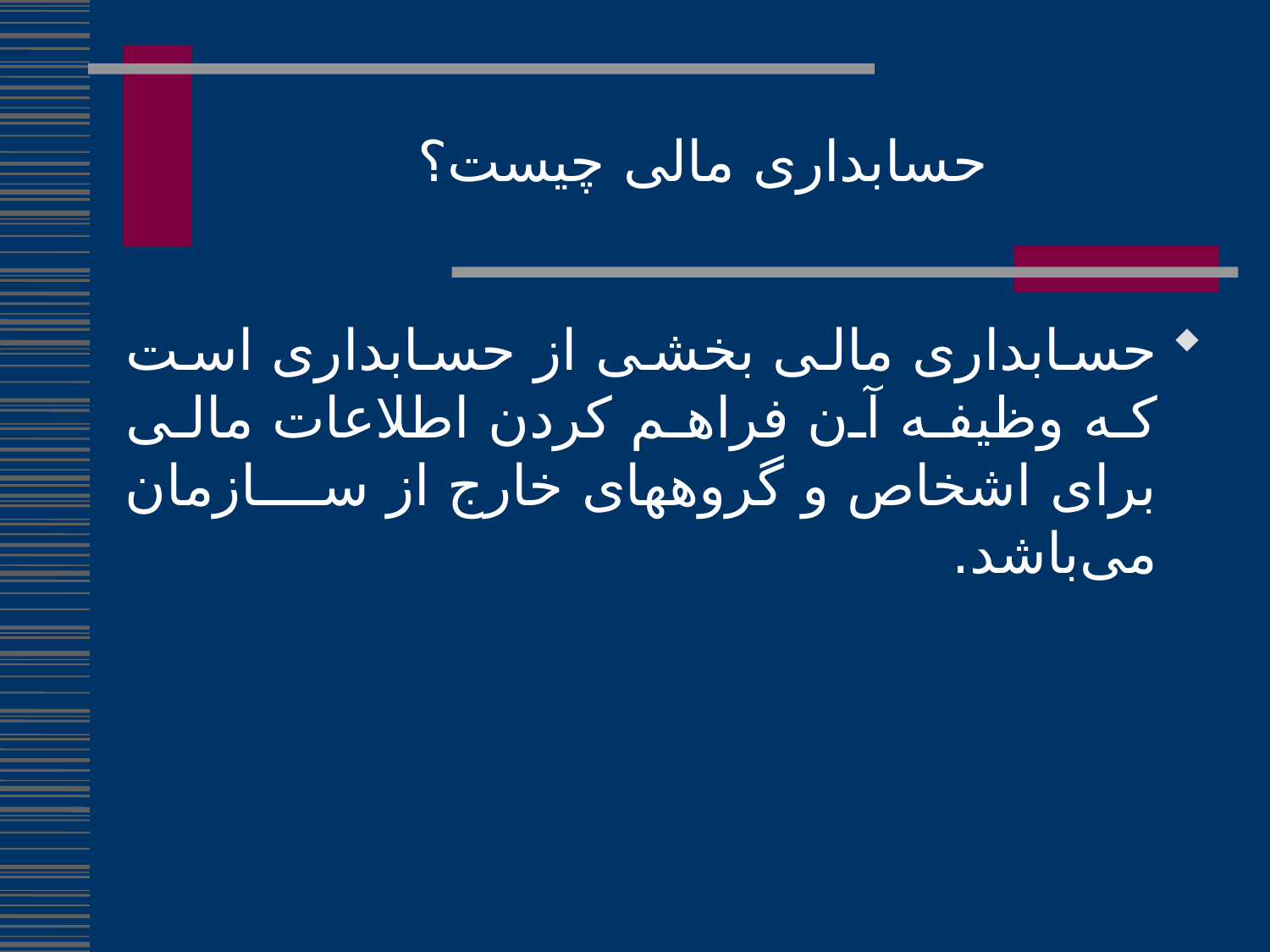

# حسابداری مالی چیست؟
حسابداری مالی بخشی از حسابداری است که وظیفه آن فراهم کردن اطلاعات مالی برای اشخاص و گروههای خارج از سازمان می‌باشد.

76